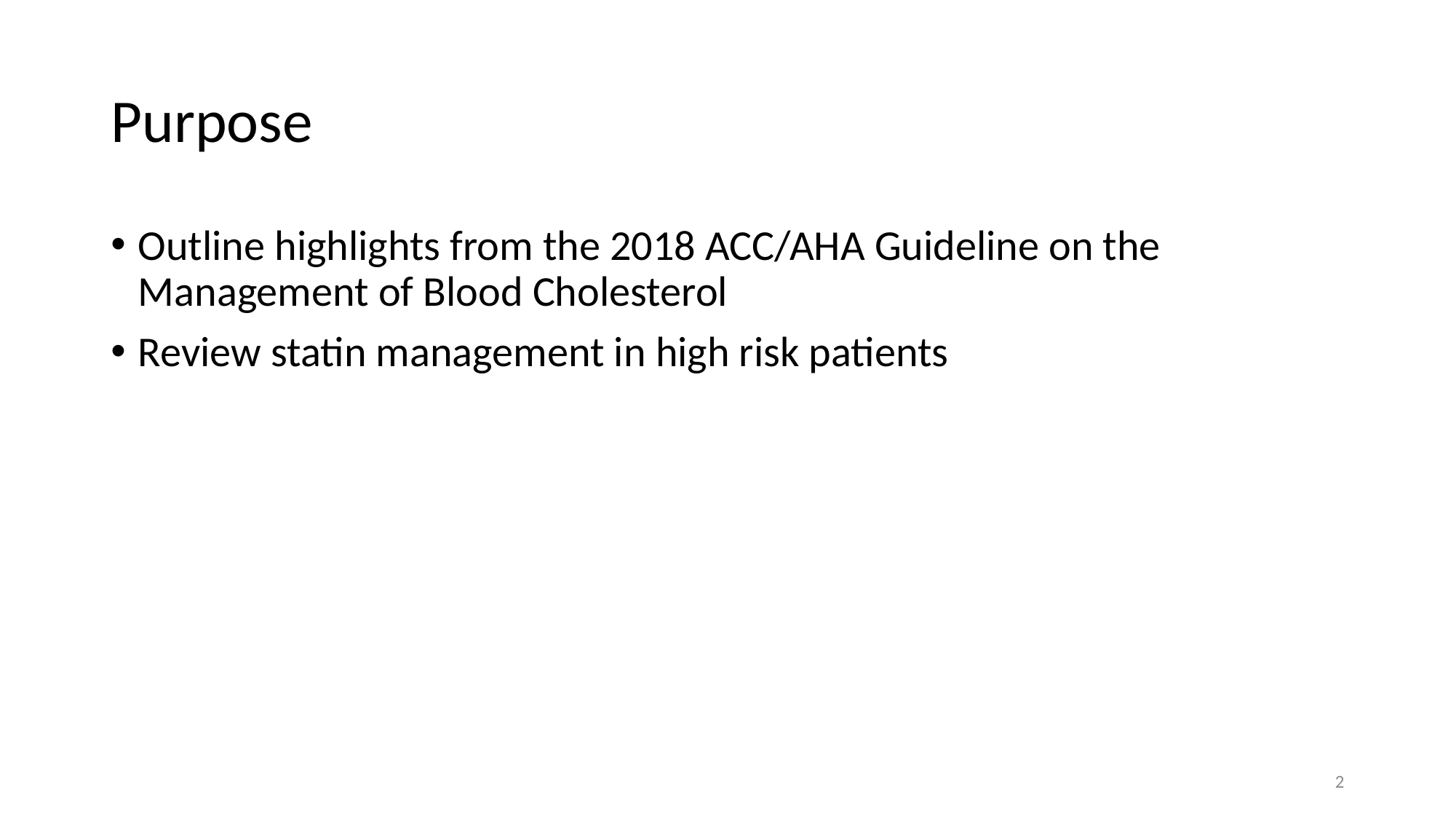

# Purpose
Outline highlights from the 2018 ACC/AHA Guideline on the Management of Blood Cholesterol
Review statin management in high risk patients
2